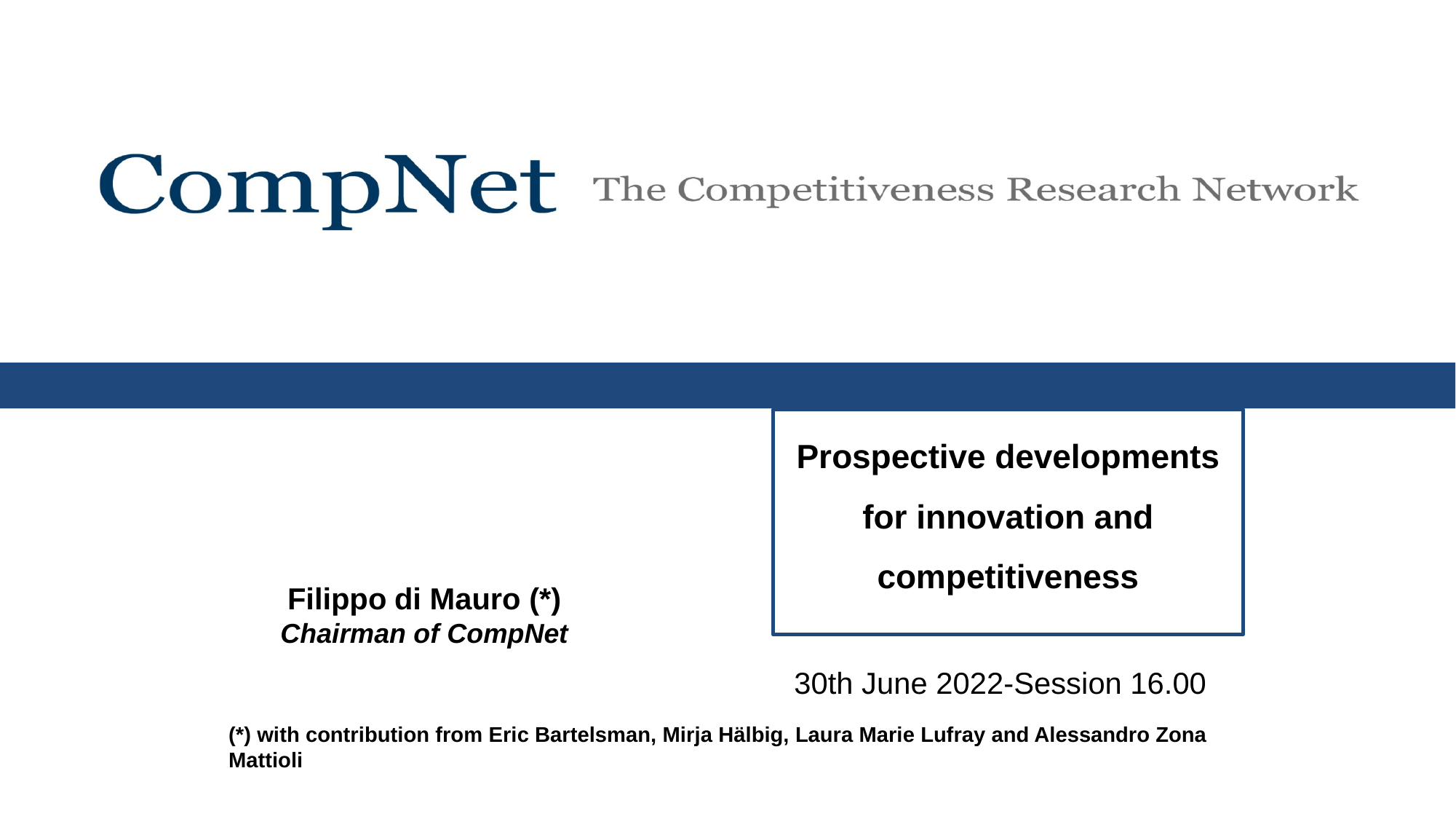

Prospective developments for innovation and competitiveness
Filippo di Mauro (*)
Chairman of CompNet

30th June 2022-Session 16.00

(*) with contribution from Eric Bartelsman, Mirja Hälbig, Laura Marie Lufray and Alessandro Zona Mattioli